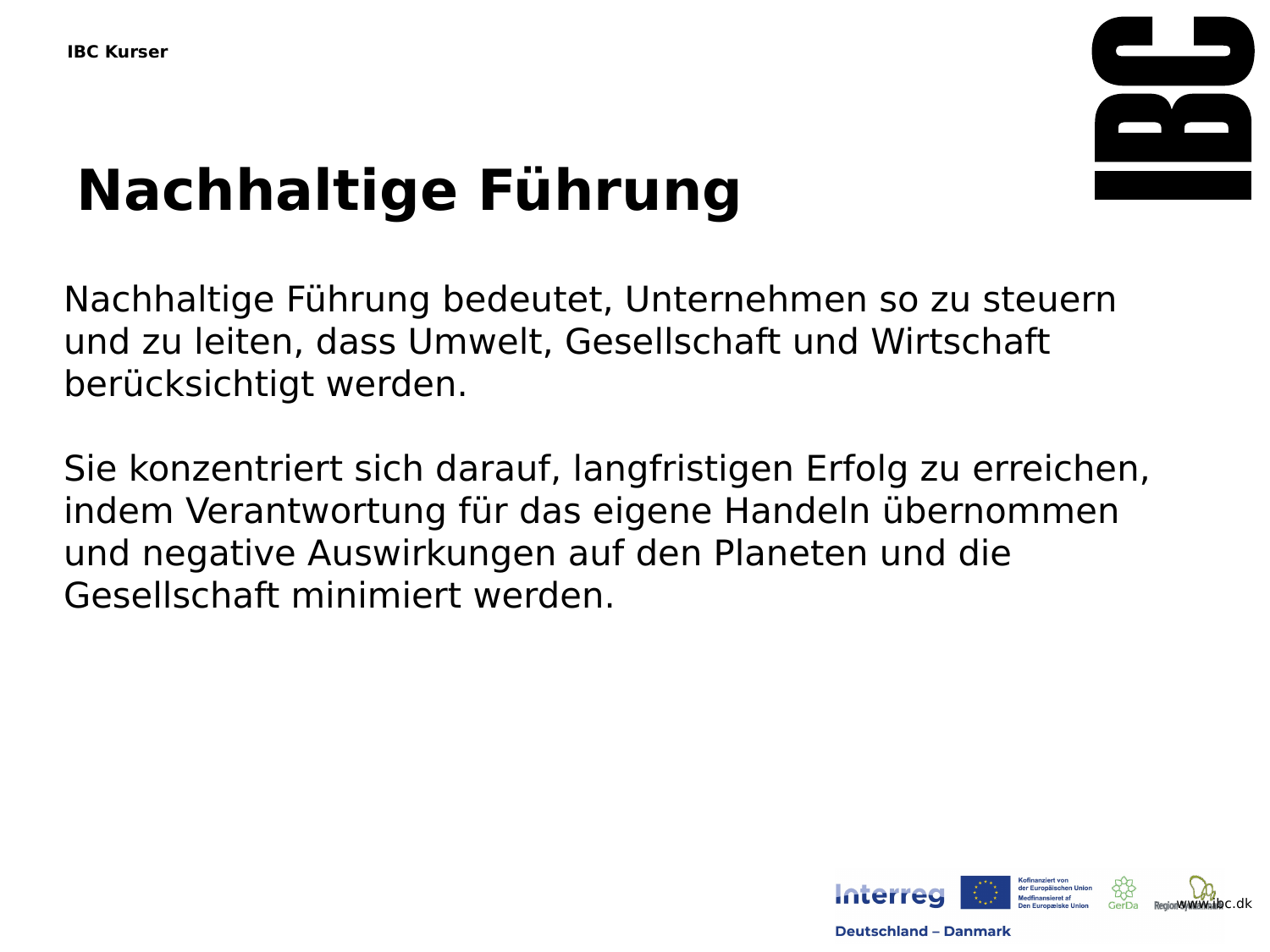

IBC Kurser
# Nachhaltige Führung
Nachhaltige Führung bedeutet, Unternehmen so zu steuern und zu leiten, dass Umwelt, Gesellschaft und Wirtschaft berücksichtigt werden.

Sie konzentriert sich darauf, langfristigen Erfolg zu erreichen, indem Verantwortung für das eigene Handeln übernommen und negative Auswirkungen auf den Planeten und die Gesellschaft minimiert werden.
www.ibc.dk